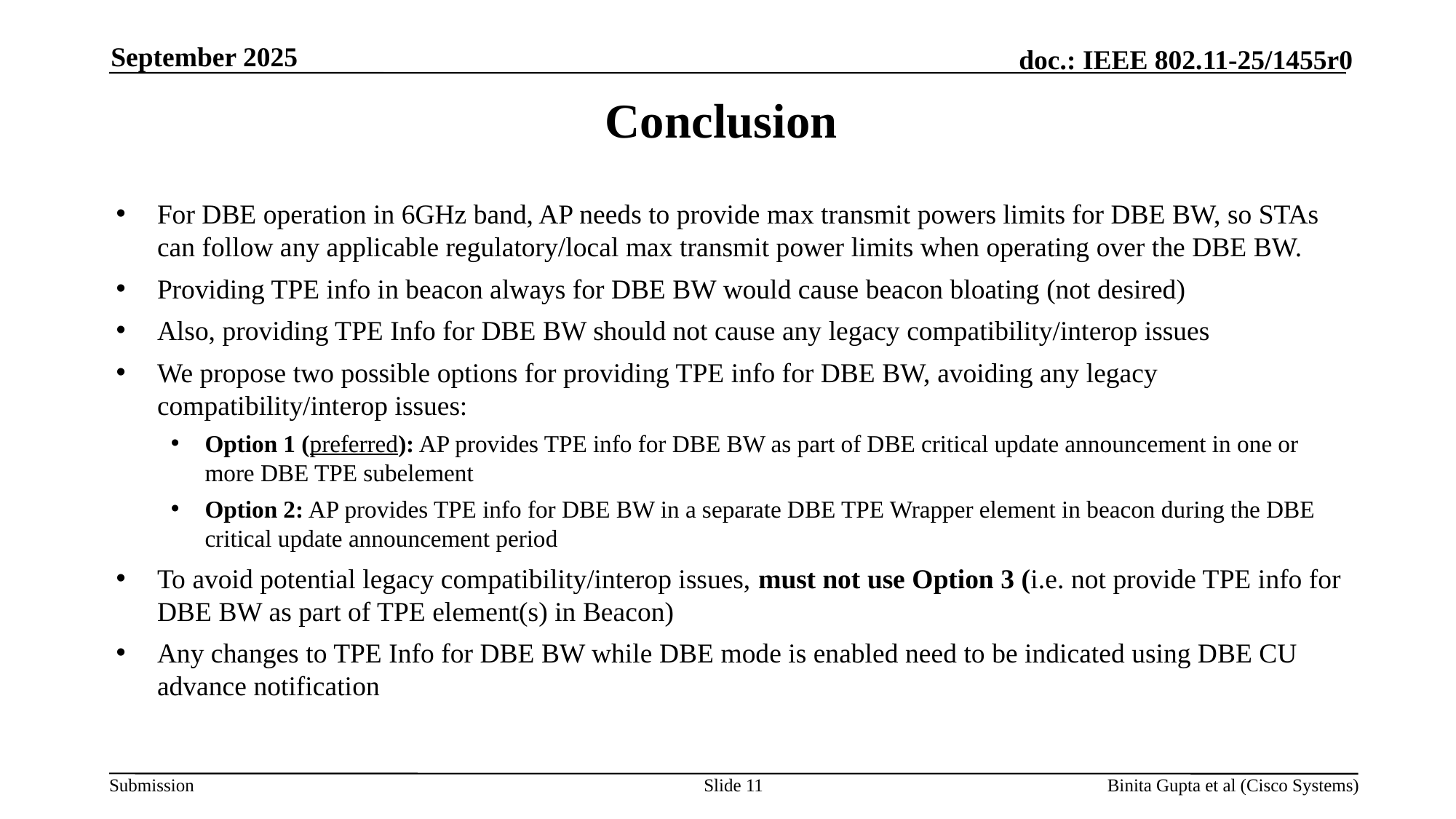

September 2025
# Conclusion
For DBE operation in 6GHz band, AP needs to provide max transmit powers limits for DBE BW, so STAs can follow any applicable regulatory/local max transmit power limits when operating over the DBE BW.
Providing TPE info in beacon always for DBE BW would cause beacon bloating (not desired)
Also, providing TPE Info for DBE BW should not cause any legacy compatibility/interop issues
We propose two possible options for providing TPE info for DBE BW, avoiding any legacy compatibility/interop issues:
Option 1 (preferred): AP provides TPE info for DBE BW as part of DBE critical update announcement in one or more DBE TPE subelement
Option 2: AP provides TPE info for DBE BW in a separate DBE TPE Wrapper element in beacon during the DBE critical update announcement period
To avoid potential legacy compatibility/interop issues, must not use Option 3 (i.e. not provide TPE info for DBE BW as part of TPE element(s) in Beacon)
Any changes to TPE Info for DBE BW while DBE mode is enabled need to be indicated using DBE CU advance notification
Slide 11
Binita Gupta et al (Cisco Systems)